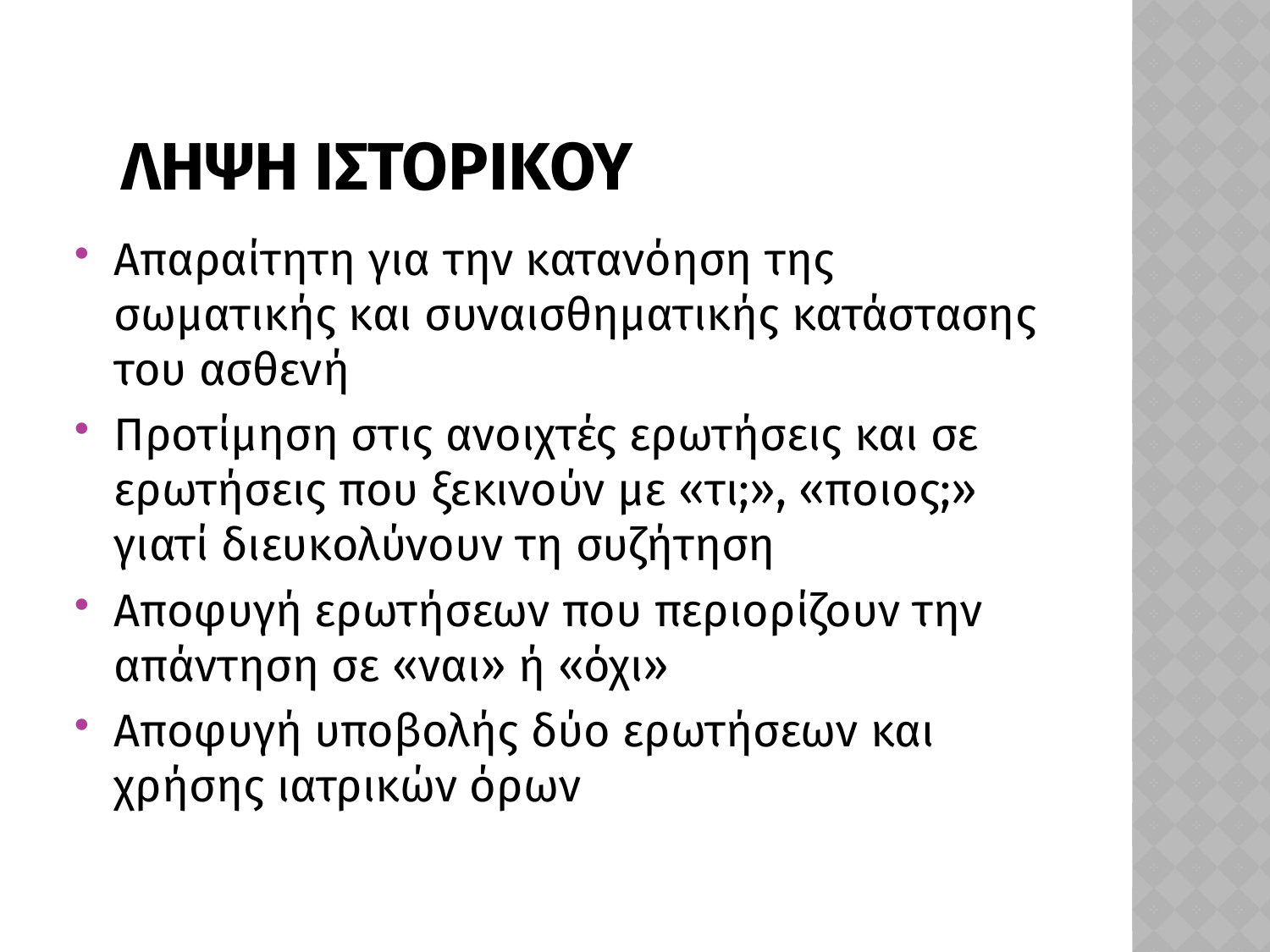

# Ληψη ιστορικου
Απαραίτητη για την κατανόηση της σωματικής και συναισθηματικής κατάστασης του ασθενή
Προτίμηση στις ανοιχτές ερωτήσεις και σε ερωτήσεις που ξεκινούν με «τι;», «ποιος;» γιατί διευκολύνουν τη συζήτηση
Αποφυγή ερωτήσεων που περιορίζουν την απάντηση σε «ναι» ή «όχι»
Αποφυγή υποβολής δύο ερωτήσεων και χρήσης ιατρικών όρων